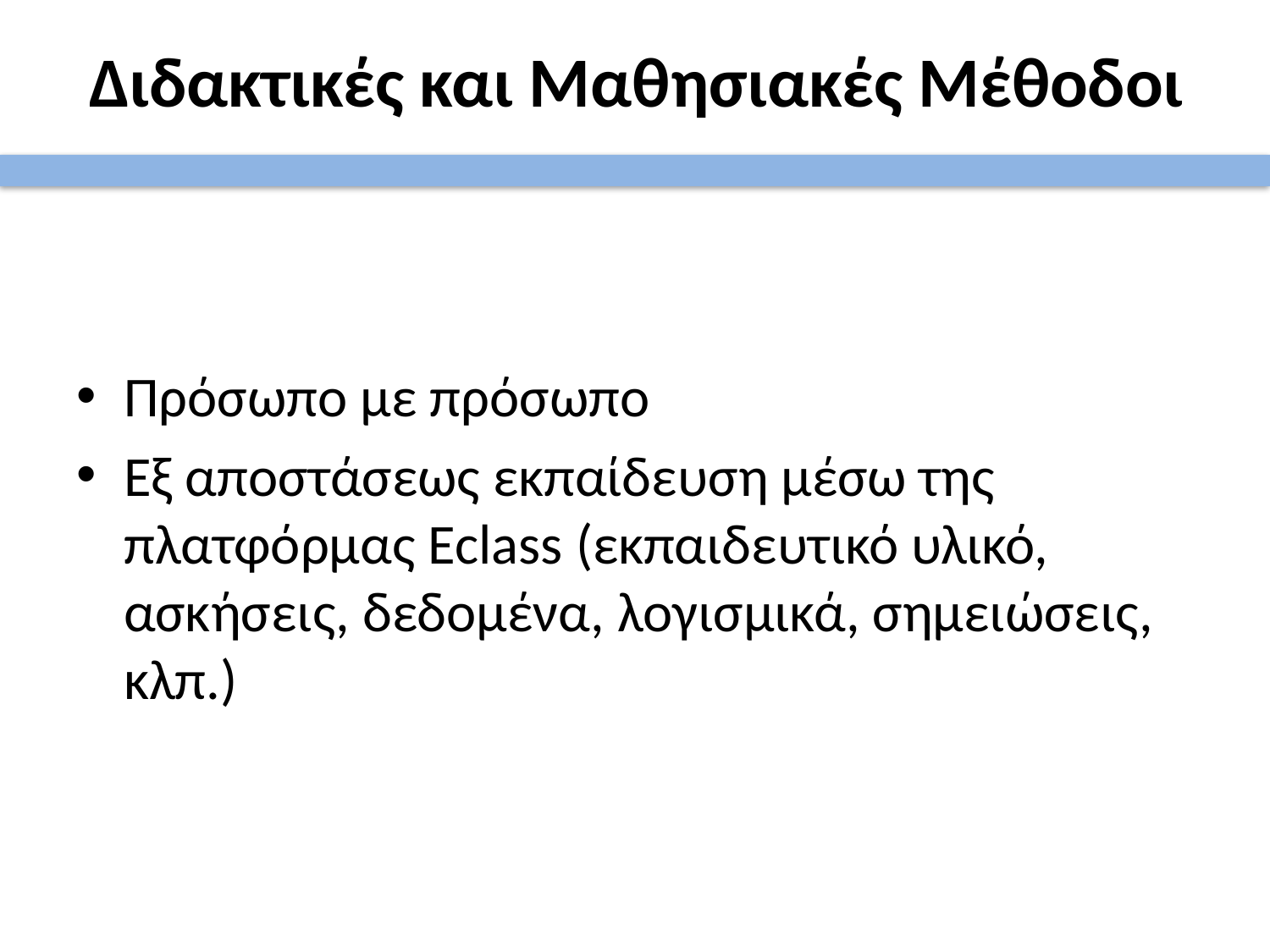

# Διδακτικές και Μαθησιακές Μέθοδοι

Πρόσωπο με πρόσωπο
Εξ αποστάσεως εκπαίδευση μέσω της πλατφόρμας Eclass (εκπαιδευτικό υλικό, ασκήσεις, δεδομένα, λογισμικά, σημειώσεις, κλπ.)